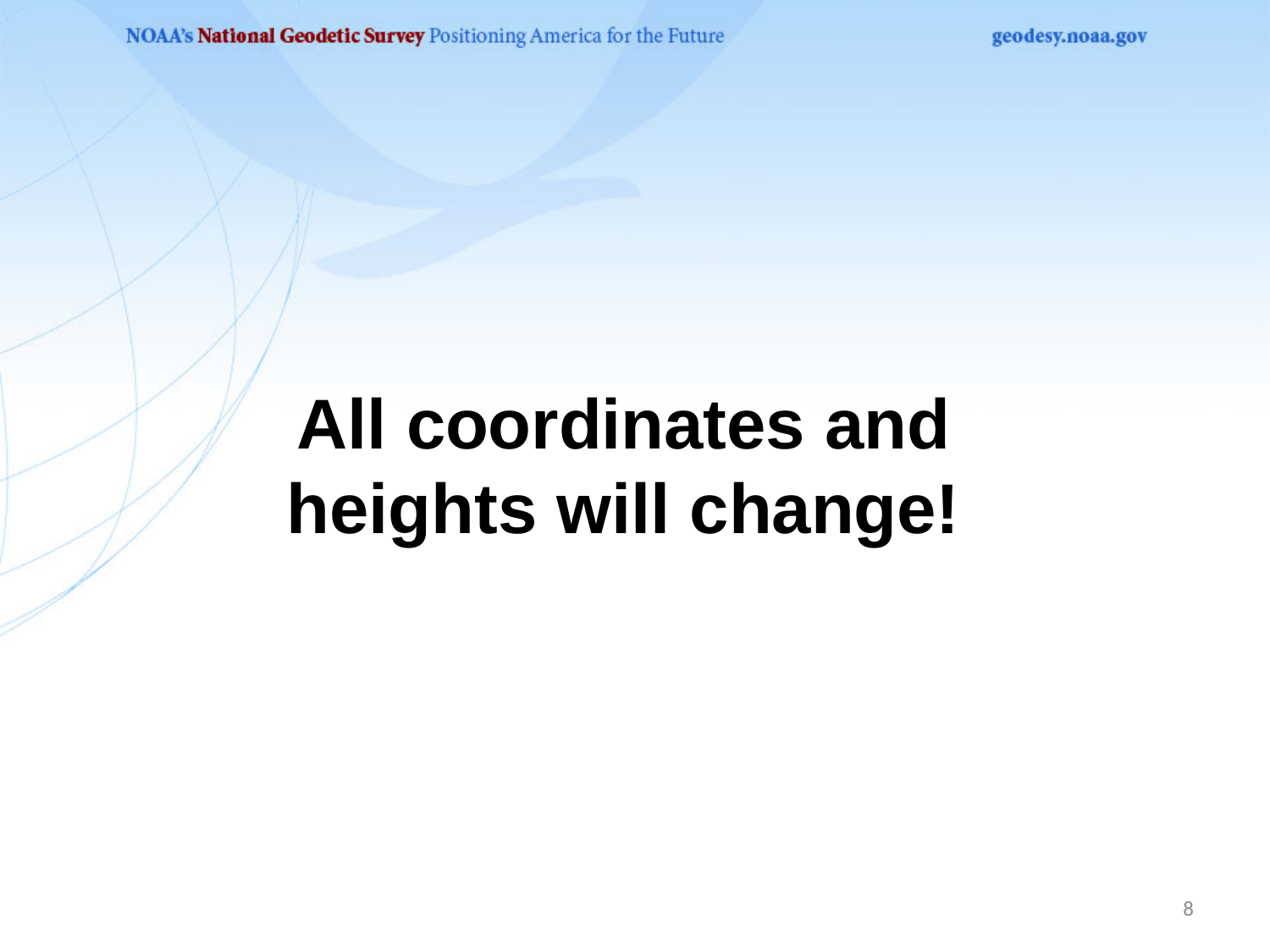

All coordinates and heights will change!
8